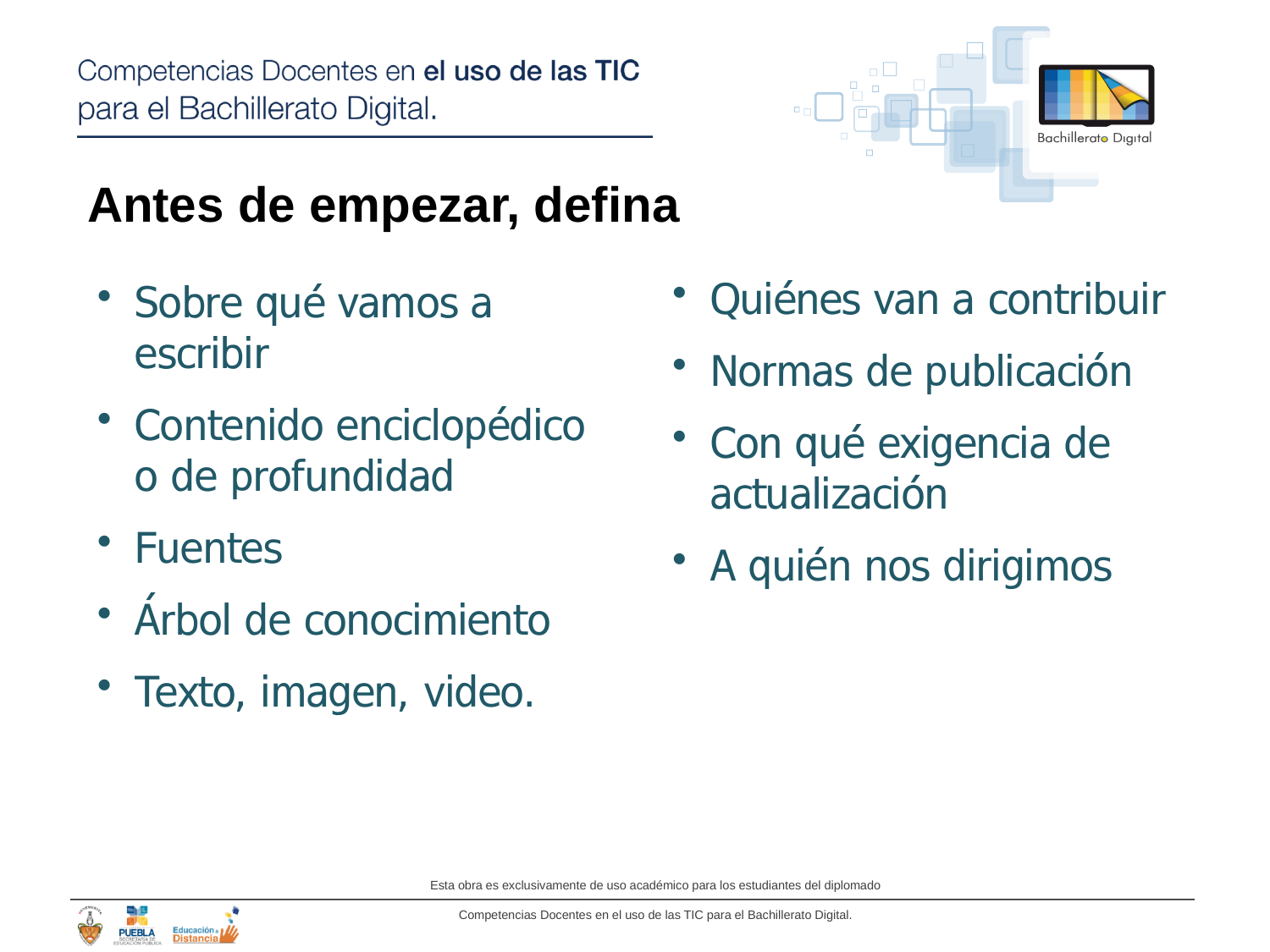

Antes de empezar, defina
Quiénes van a contribuir
Normas de publicación
Con qué exigencia de actualización
A quién nos dirigimos
Sobre qué vamos a escribir
Contenido enciclopédico o de profundidad
Fuentes
Árbol de conocimiento
Texto, imagen, video.